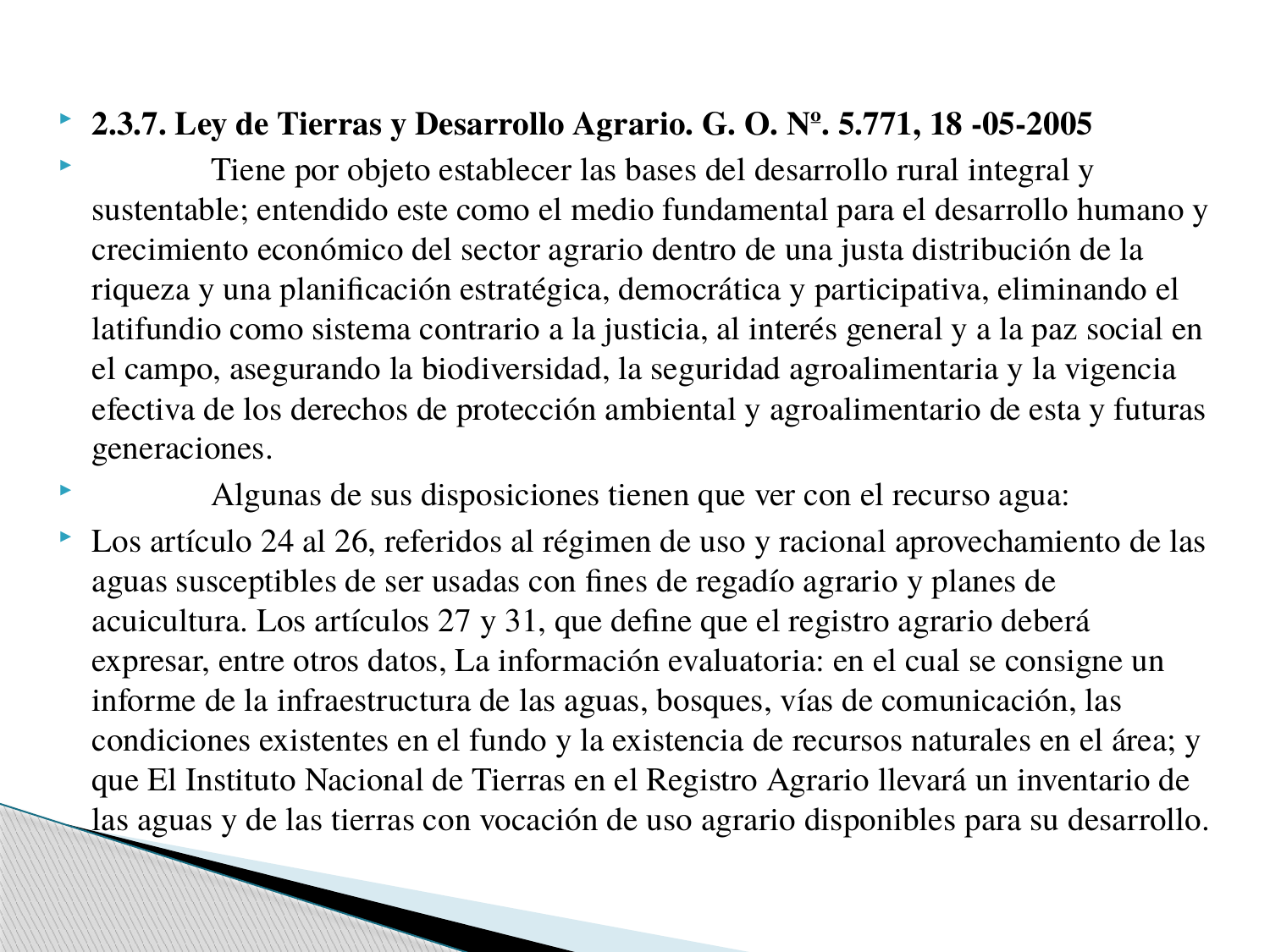

2.3.7. Ley de Tierras y Desarrollo Agrario. G. O. Nº. 5.771, 18 -05-2005
	Tiene por objeto establecer las bases del desarrollo rural integral y sustentable; entendido este como el medio fundamental para el desarrollo humano y crecimiento económico del sector agrario dentro de una justa distribución de la riqueza y una planificación estratégica, democrática y participativa, eliminando el latifundio como sistema contrario a la justicia, al interés general y a la paz social en el campo, asegurando la biodiversidad, la seguridad agroalimentaria y la vigencia efectiva de los derechos de protección ambiental y agroalimentario de esta y futuras generaciones.
	Algunas de sus disposiciones tienen que ver con el recurso agua:
Los artículo 24 al 26, referidos al régimen de uso y racional aprovechamiento de las aguas susceptibles de ser usadas con fines de regadío agrario y planes de acuicultura. Los artículos 27 y 31, que define que el registro agrario deberá expresar, entre otros datos, La información evaluatoria: en el cual se consigne un informe de la infraestructura de las aguas, bosques, vías de comunicación, las condiciones existentes en el fundo y la existencia de recursos naturales en el área; y que El Instituto Nacional de Tierras en el Registro Agrario llevará un inventario de las aguas y de las tierras con vocación de uso agrario disponibles para su desarrollo.